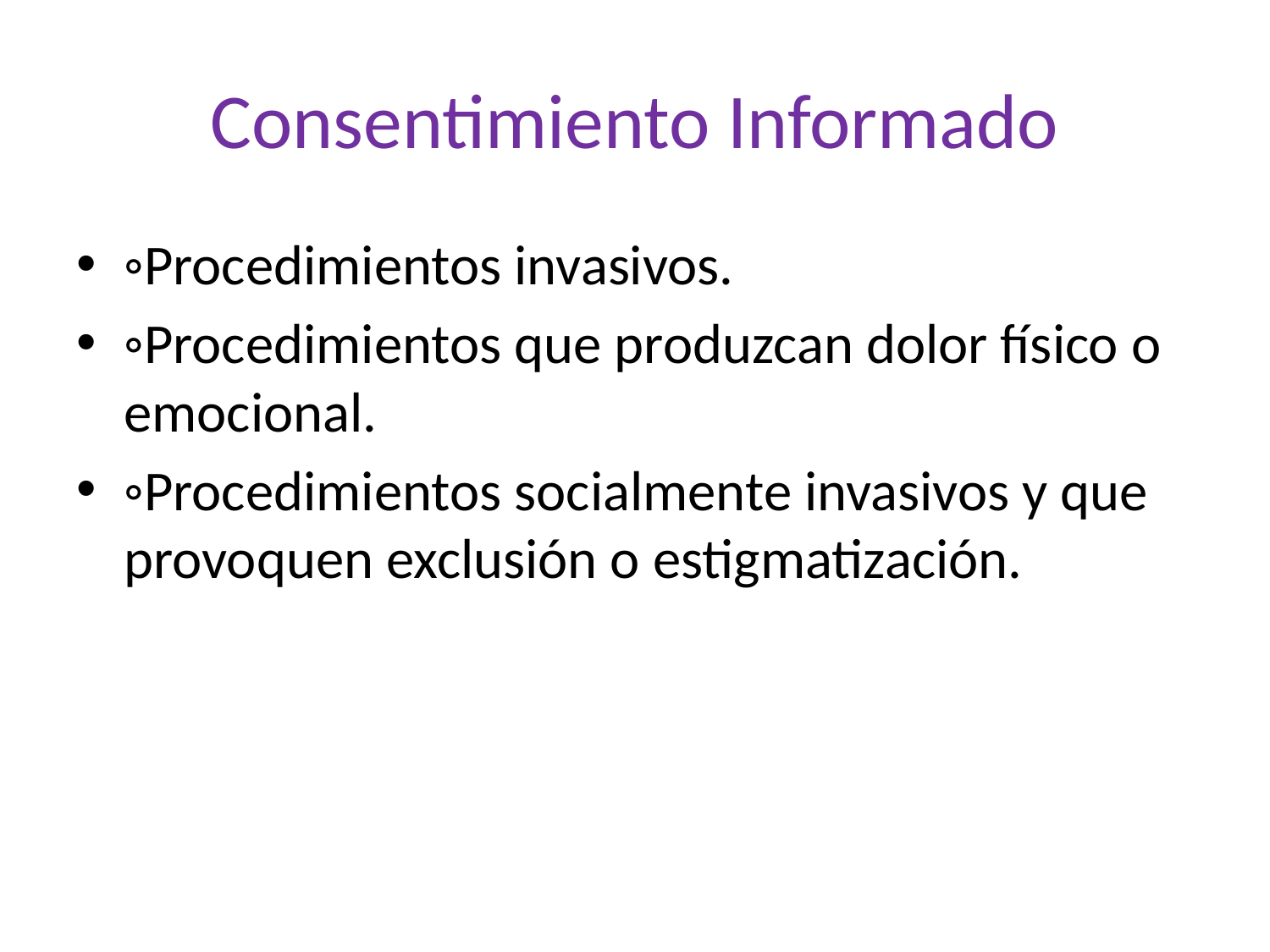

# Consentimiento Informado
◦Procedimientos invasivos.
◦Procedimientos que produzcan dolor físico o emocional.
◦Procedimientos socialmente invasivos y que provoquen exclusión o estigmatización.